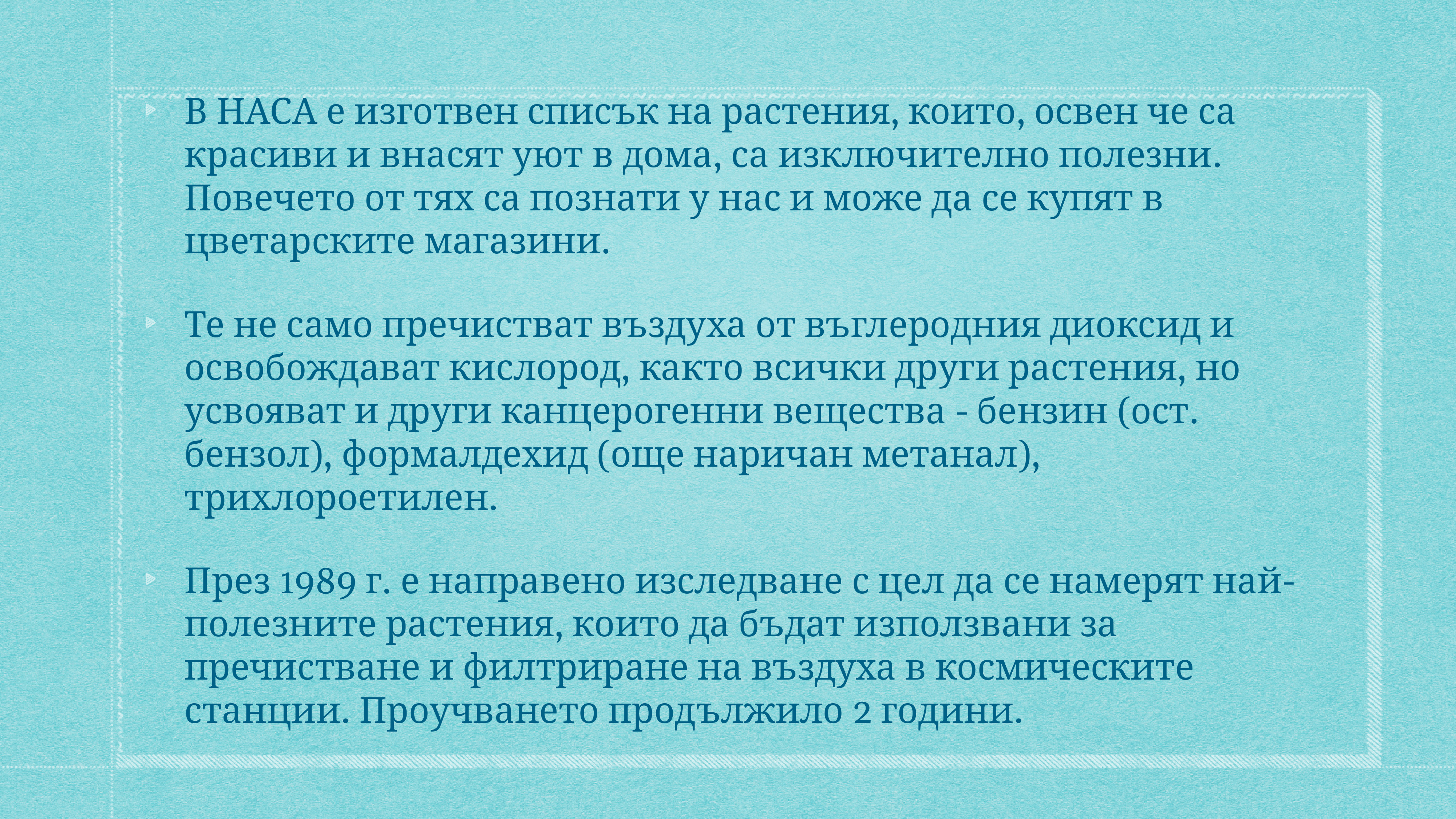

В НАСА е изготвен списък на растения, които, освен че са красиви и внасят уют в дома, са изключително полезни. Повечето от тях са познати у нас и може да се купят в цветарските магазини.
Те не само пречистват въздуха от въглеродния диоксид и освобождават кислород, както всички други растения, но усвояват и други канцерогенни вещества - бензин (ост. бензол), формалдехид (още наричан метанал), трихлороетилен.
През 1989 г. е направено изследване с цел да се намерят най-полезните растения, които да бъдат използвани за пречистване и филтриране на въздуха в космическите станции. Проучването продължило 2 години.